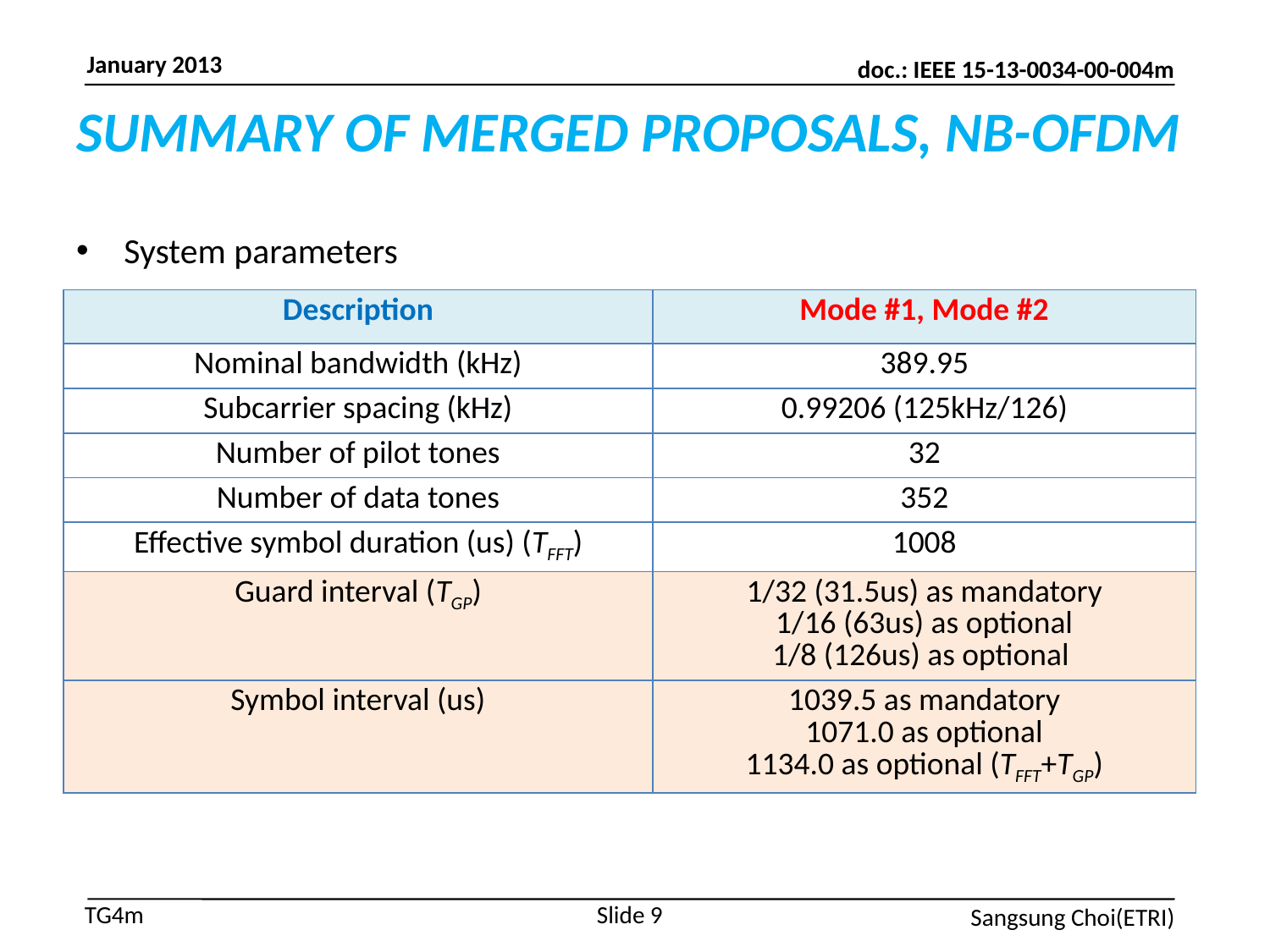

# SUMMARY OF MERGED PROPOSALS, NB-OFDM
System parameters
| Description | Mode #1, Mode #2 |
| --- | --- |
| Nominal bandwidth (kHz) | 389.95 |
| Subcarrier spacing (kHz) | 0.99206 (125kHz/126) |
| Number of pilot tones | 32 |
| Number of data tones | 352 |
| Effective symbol duration (us) (TFFT) | 1008 |
| Guard interval (TGP) | 1/32 (31.5us) as mandatory 1/16 (63us) as optional 1/8 (126us) as optional |
| Symbol interval (us) | 1039.5 as mandatory 1071.0 as optional 1134.0 as optional (TFFT+TGP) |